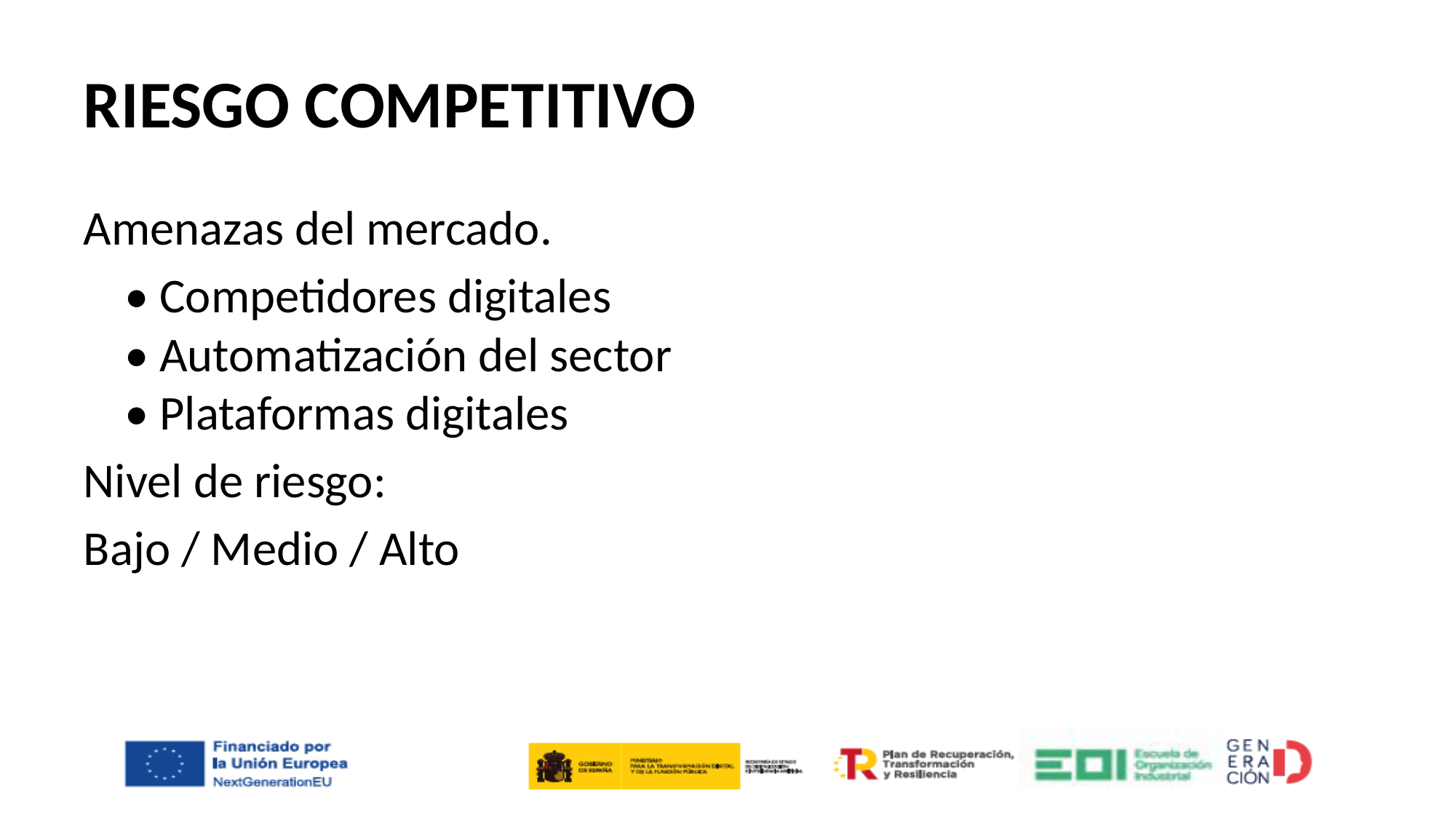

# RIESGO COMPETITIVO
Amenazas del mercado.
	• Competidores digitales
• Automatización del sector
• Plataformas digitales
Nivel de riesgo:
Bajo / Medio / Alto